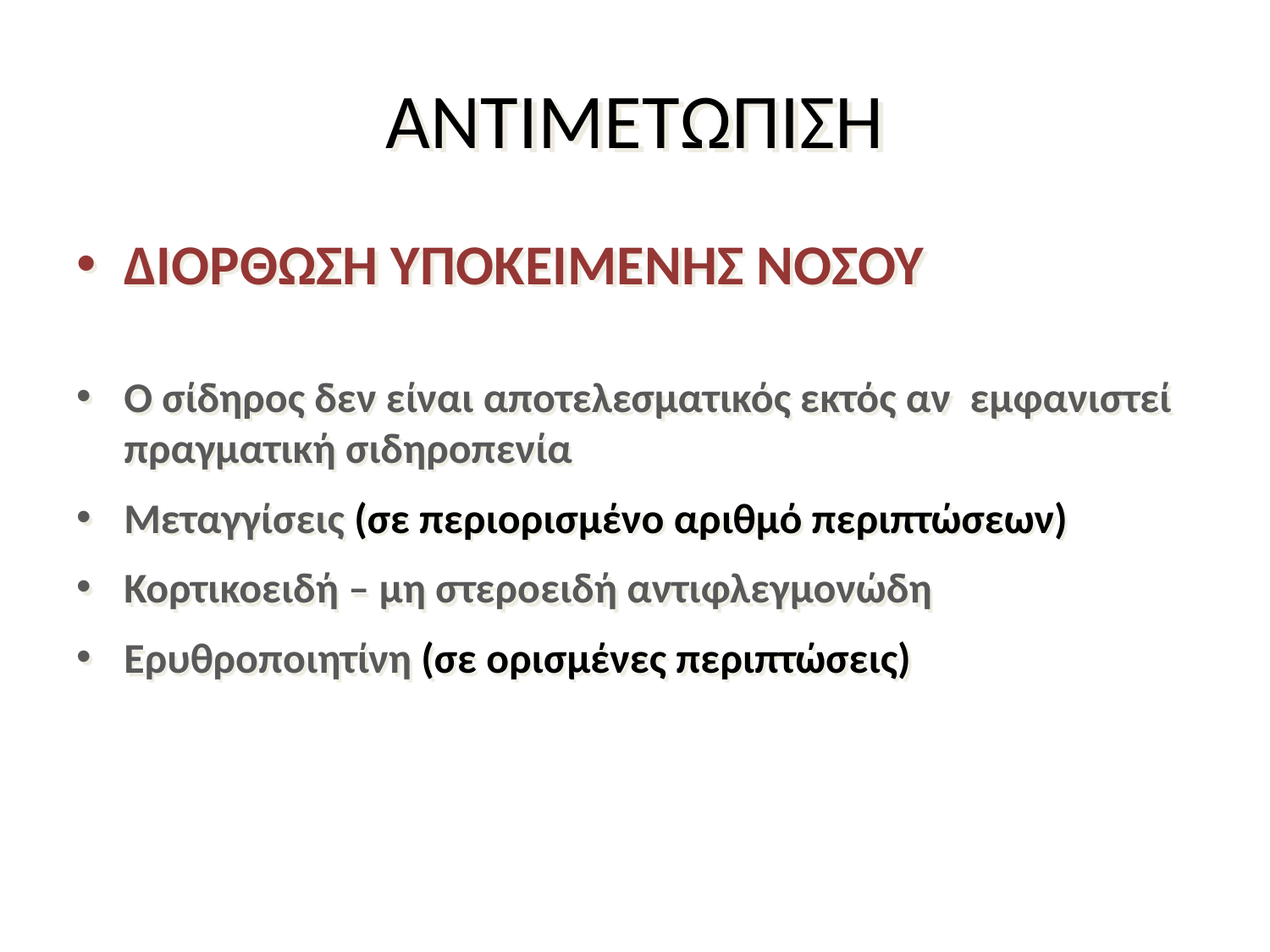

# ΑΝΤΙΜΕΤΩΠΙΣΗ
ΔΙΟΡΘΩΣΗ ΥΠΟΚΕΙΜΕΝΗΣ ΝΟΣΟΥ

Ο σίδηρος δεν είναι αποτελεσματικός εκτός αν  εμφανιστεί πραγματική σιδηροπενία
Μεταγγίσεις (σε περιορισμένο αριθμό περιπτώσεων)
Κορτικοειδή – μη στεροειδή αντιφλεγμονώδη
Ερυθροποιητίνη (σε ορισμένες περιπτώσεις)